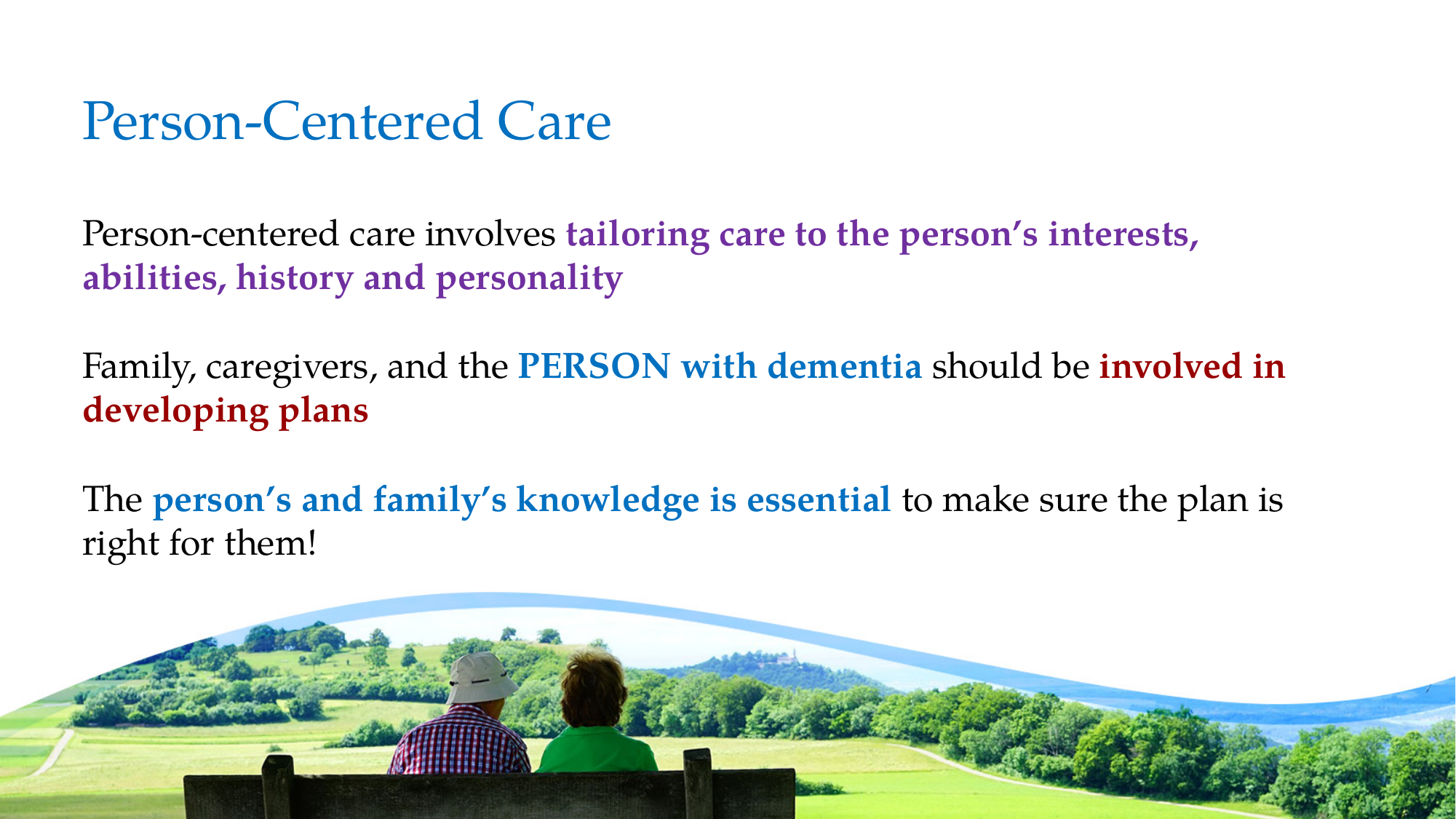

# Person-Centered Care
Person-centered care involves tailoring care to the person’s interests, abilities, history and personality
Family, caregivers, and the PERSON with dementia should be involved in developing plans
The person’s and family’s knowledge is essential to make sure the plan is right for them!